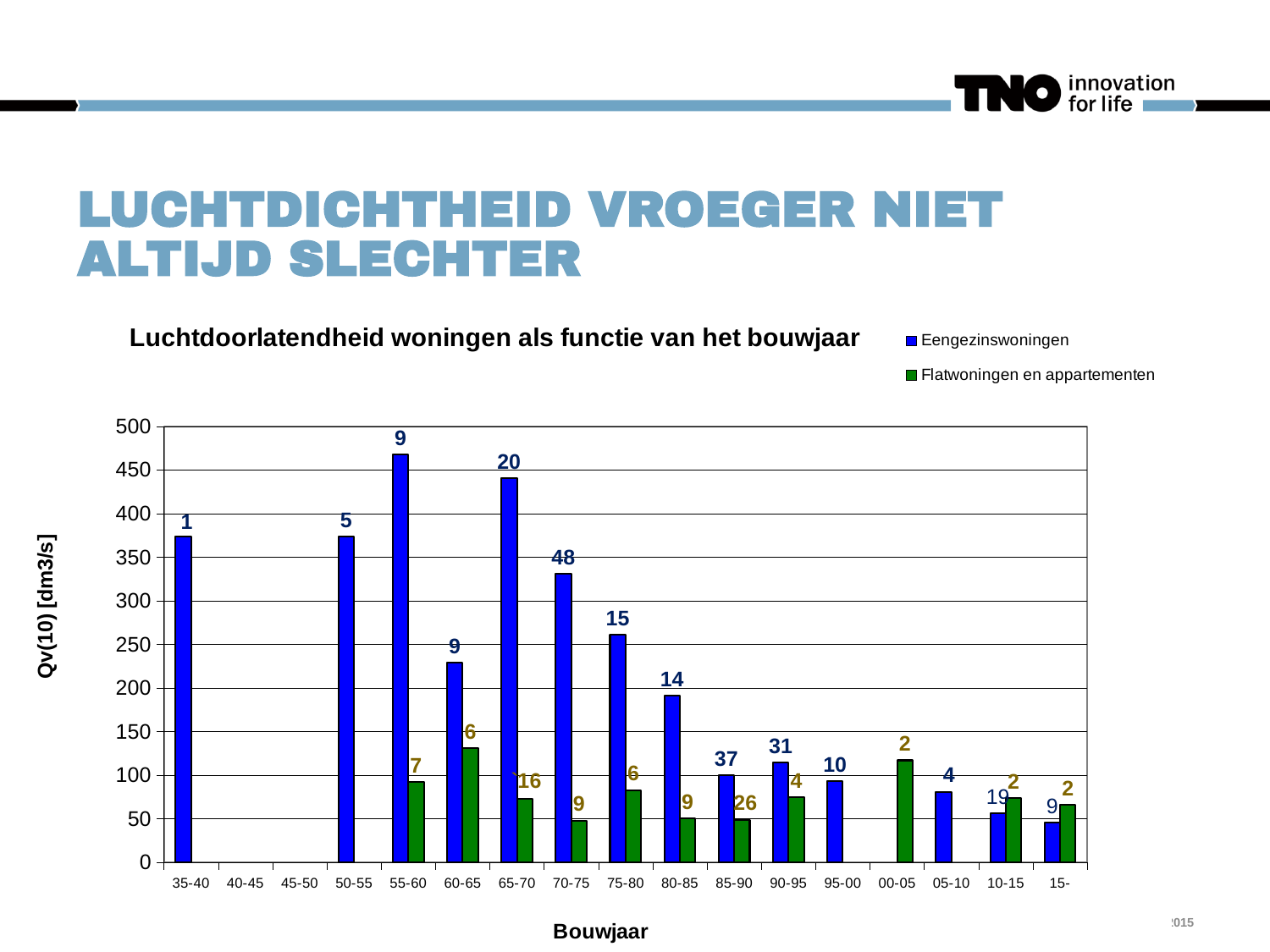

# Luchtdichtheid vroeger niet altijd slechter

### Chart: Luchtdoorlatendheid woningen als functie van het bouwjaar

| Category | Eengezinswoningen |  |
|---|---|---|
| 35-40 | 374.0 | None |
| 40-45 | None | None |
| 45-50 | None | None |
| 50-55 | 374.0 | None |
| 55-60 | 468.0 | 92.0 |
| 60-65 | 229.0 | 131.0 |
| 65-70 | 441.0 | 73.0 |
| 70-75 | 331.0 | 48.0 |
| 75-80 | 261.0 | 83.0 |
| 80-85 | 191.0 | 51.0 |
| 85-90 | 100.0 | 49.0 |
| 90-95 | 115.0 | 75.0 |
| 95-00 | 93.0 | None |
| 00-05 | None | 117.0 |
| 05-10 | 81.0 | None |
| 10-15 | 56.0 | 74.0 |
| 15- | 46.0 | 66.0 |
TC Efficiente en energiezuinige afzuigkappen
maandag 7 december 2015